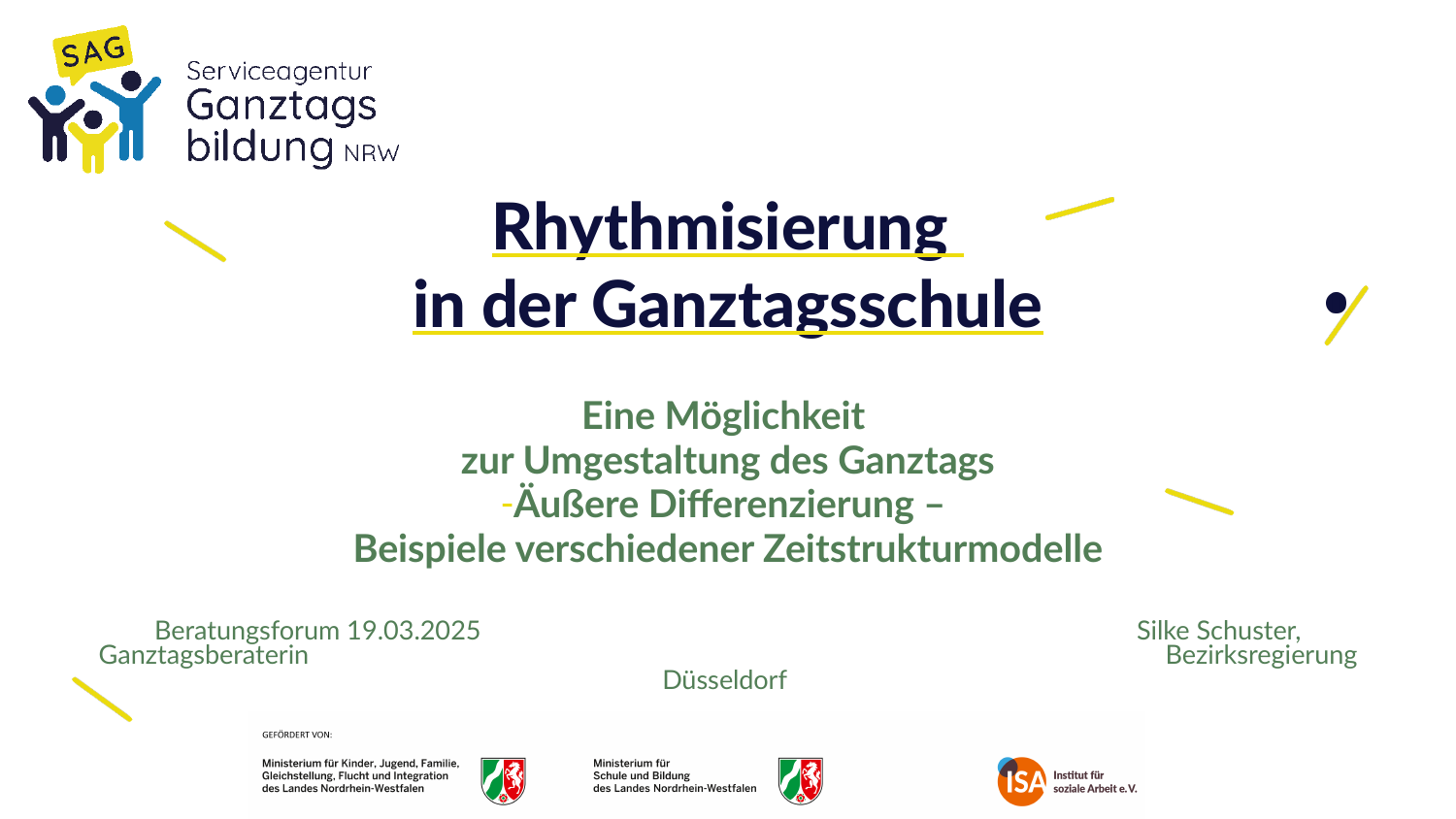

# Rhythmisierung in der Ganztagsschule
Eine Möglichkeit
zur Umgestaltung des Ganztags
Äußere Differenzierung –
Beispiele verschiedener Zeitstrukturmodelle

Beratungsforum 19.03.2025				                Silke Schuster, Ganztagsberaterin 						       Bezirksregierung Düsseldorf